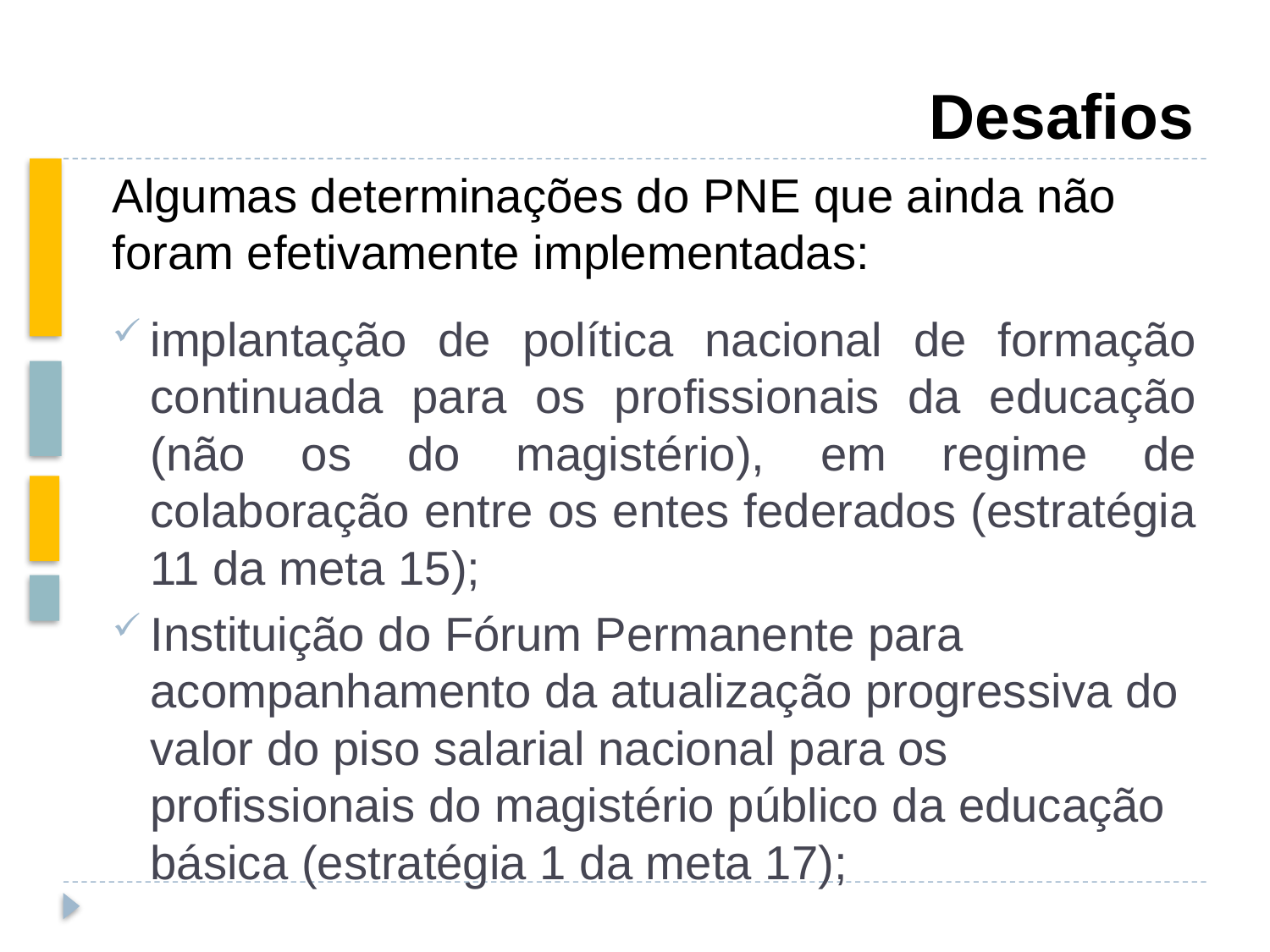

# Desafios
Algumas determinações do PNE que ainda não foram efetivamente implementadas:

implantação de política nacional de formação continuada para os profissionais da educação (não os do magistério), em regime de colaboração entre os entes federados (estratégia 11 da meta 15);
Instituição do Fórum Permanente para acompanhamento da atualização progressiva do valor do piso salarial nacional para os profissionais do magistério público da educação básica (estratégia 1 da meta 17);